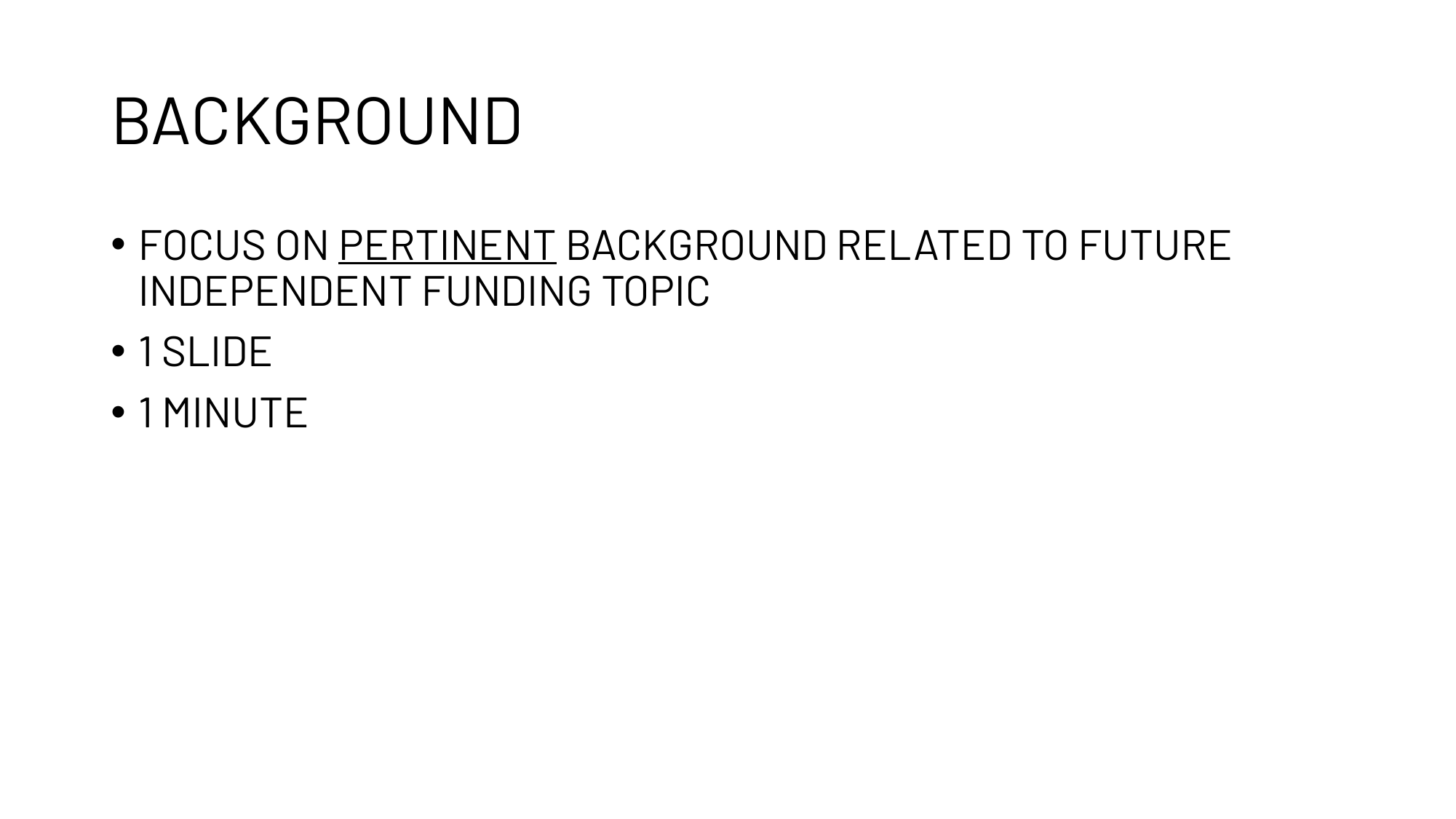

# BACKGROUND
FOCUS ON PERTINENT BACKGROUND RELATED TO FUTURE INDEPENDENT FUNDING TOPIC
1 SLIDE
1 MINUTE